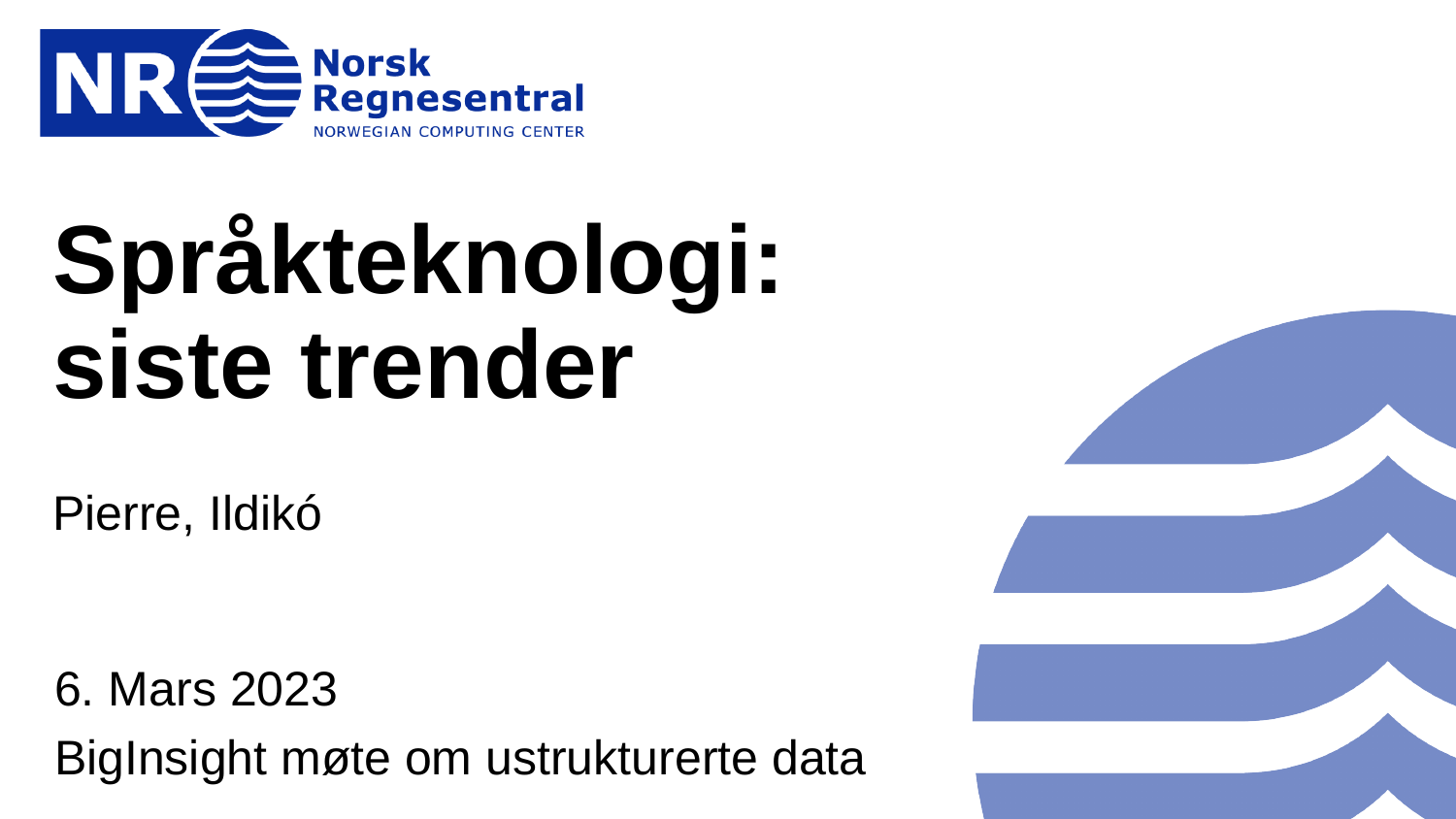

# Språkteknologi: siste trender
Pierre, Ildikó
6. Mars 2023
BigInsight møte om ustrukturerte data